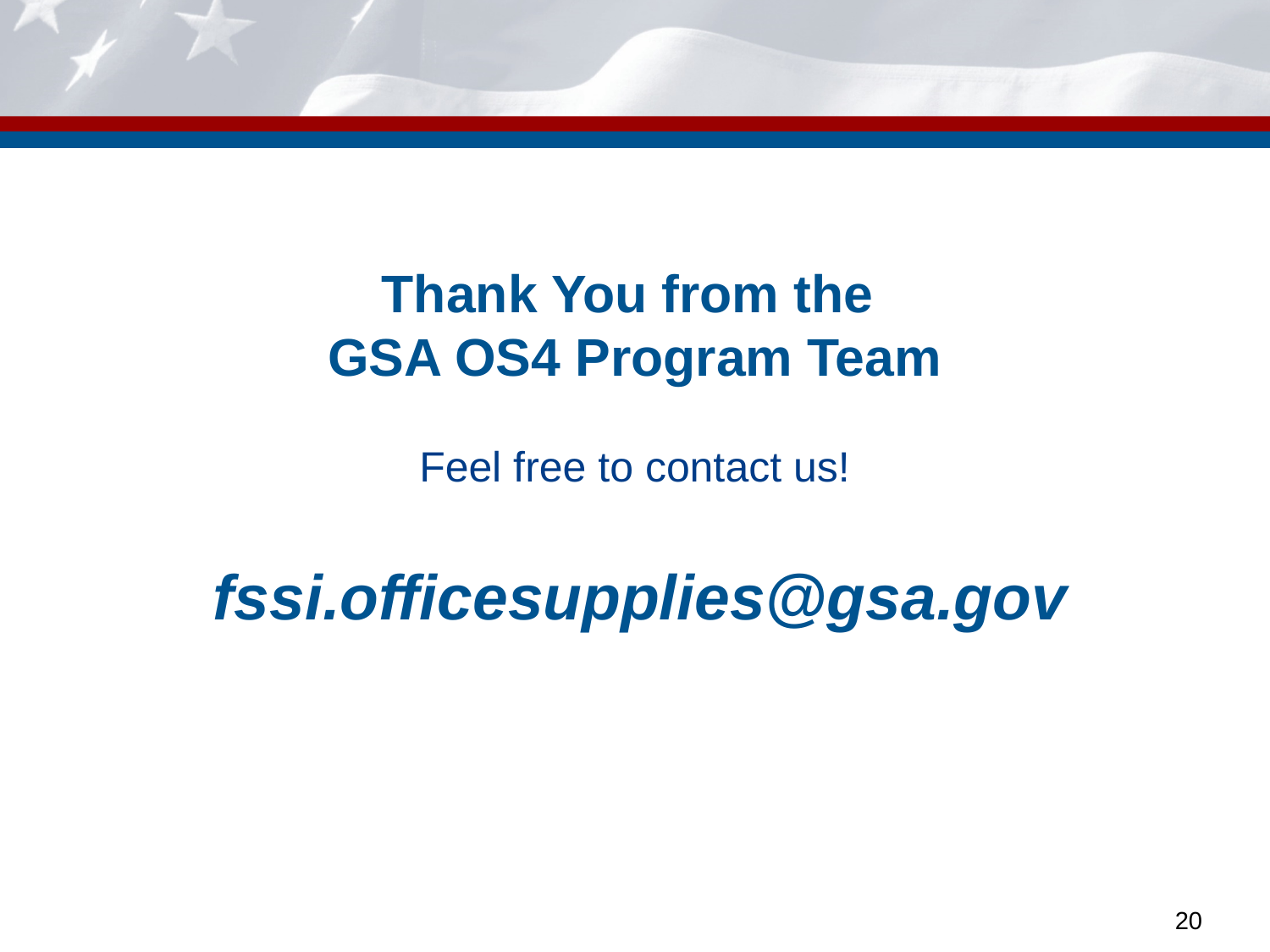

# Thank You from the GSA OS4 Program Team
Feel free to contact us!
fssi.officesupplies@gsa.gov